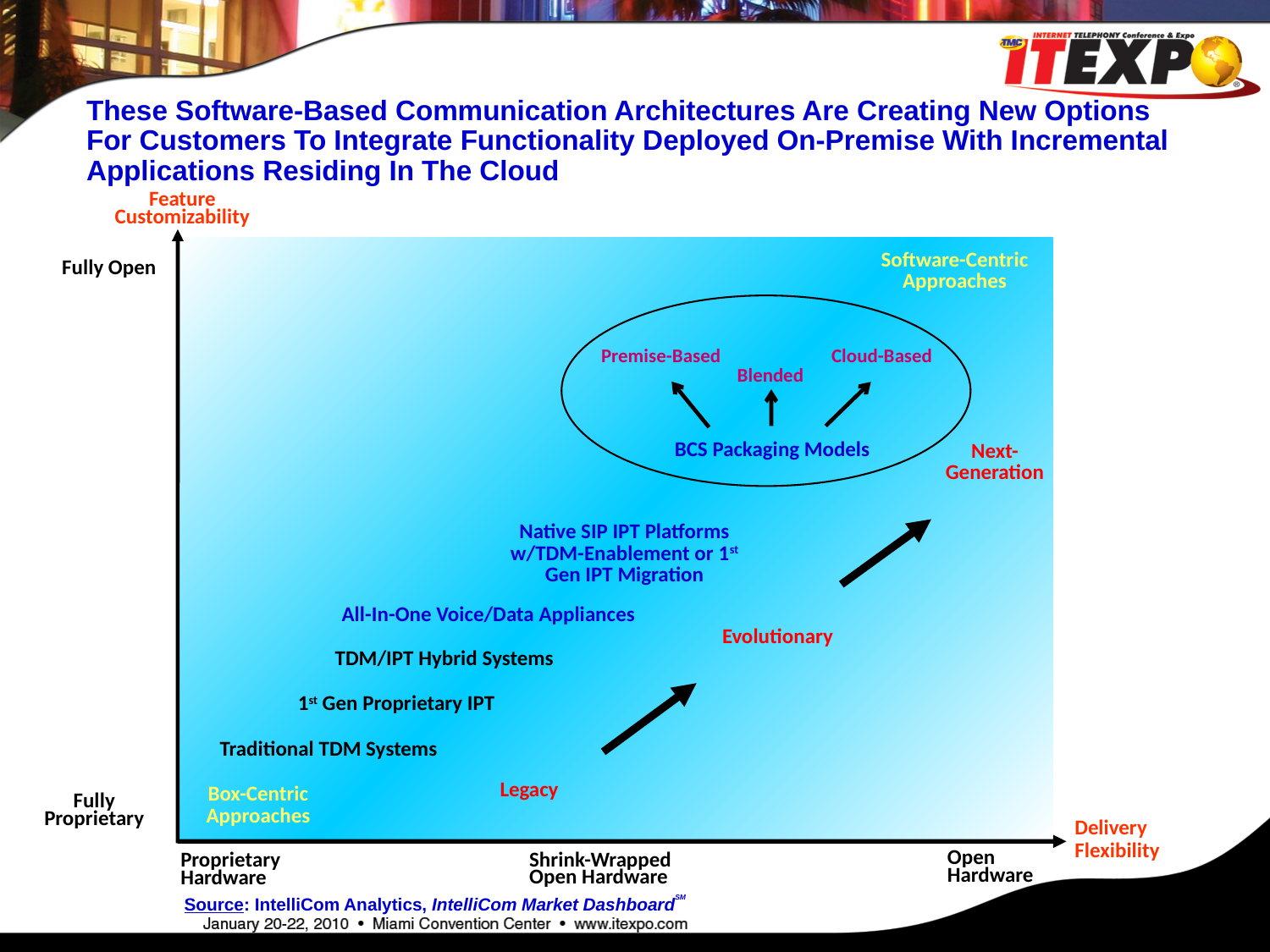

These Software-Based Communication Architectures Are Creating New Options For Customers To Integrate Functionality Deployed On-Premise With Incremental Applications Residing In The Cloud
Feature
Customizability

Fully Open
Software-Centric Approaches

Premise-Based
Cloud-Based
Blended

BCS Packaging Models
Next-Generation

Native SIP IPT Platforms w/TDM-Enablement or 1st Gen IPT Migration
All-In-One Voice/Data Appliances
Evolutionary
TDM/IPT Hybrid Systems

1st Gen Proprietary IPT
Traditional TDM Systems
Legacy
Fully Proprietary
Box-Centric Approaches
Delivery Flexibility

Open
Hardware
Proprietary
Hardware
Shrink-Wrapped
Open Hardware
Source: IntelliCom Analytics, IntelliCom Market DashboardSM